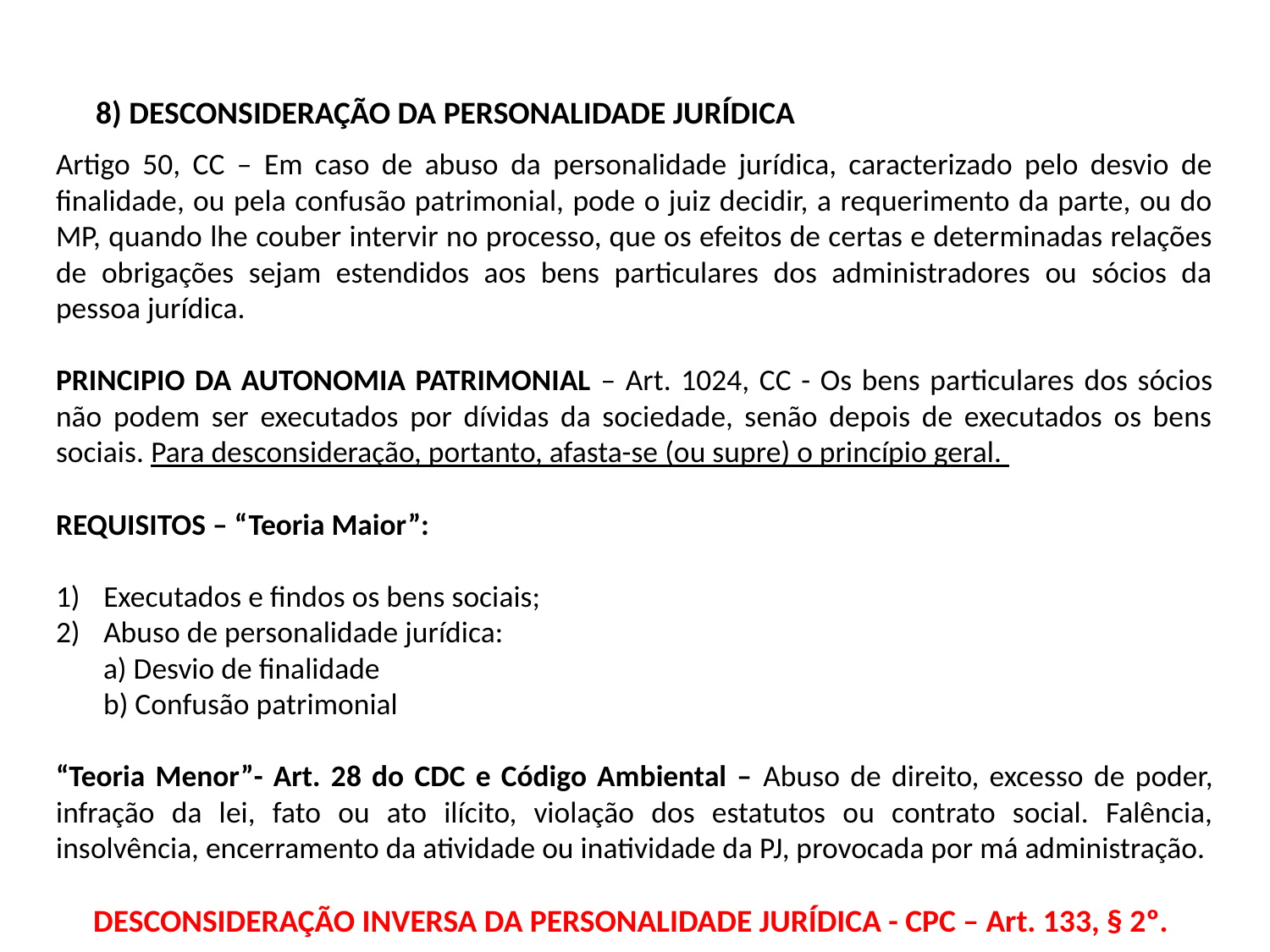

8) DESCONSIDERAÇÃO DA PERSONALIDADE JURÍDICA
Artigo 50, CC – Em caso de abuso da personalidade jurídica, caracterizado pelo desvio de finalidade, ou pela confusão patrimonial, pode o juiz decidir, a requerimento da parte, ou do MP, quando lhe couber intervir no processo, que os efeitos de certas e determinadas relações de obrigações sejam estendidos aos bens particulares dos administradores ou sócios da pessoa jurídica.

PRINCIPIO DA AUTONOMIA PATRIMONIAL – Art. 1024, CC - Os bens particulares dos sócios não podem ser executados por dívidas da sociedade, senão depois de executados os bens sociais. Para desconsideração, portanto, afasta-se (ou supre) o princípio geral.

REQUISITOS – “Teoria Maior”:

Executados e findos os bens sociais;
Abuso de personalidade jurídica:
       a) Desvio de finalidade
       b) Confusão patrimonial

“Teoria Menor”- Art. 28 do CDC e Código Ambiental – Abuso de direito, excesso de poder, infração da lei, fato ou ato ilícito, violação dos estatutos ou contrato social. Falência, insolvência, encerramento da atividade ou inatividade da PJ, provocada por má administração.

DESCONSIDERAÇÃO INVERSA DA PERSONALIDADE JURÍDICA - CPC – Art. 133, § 2º.